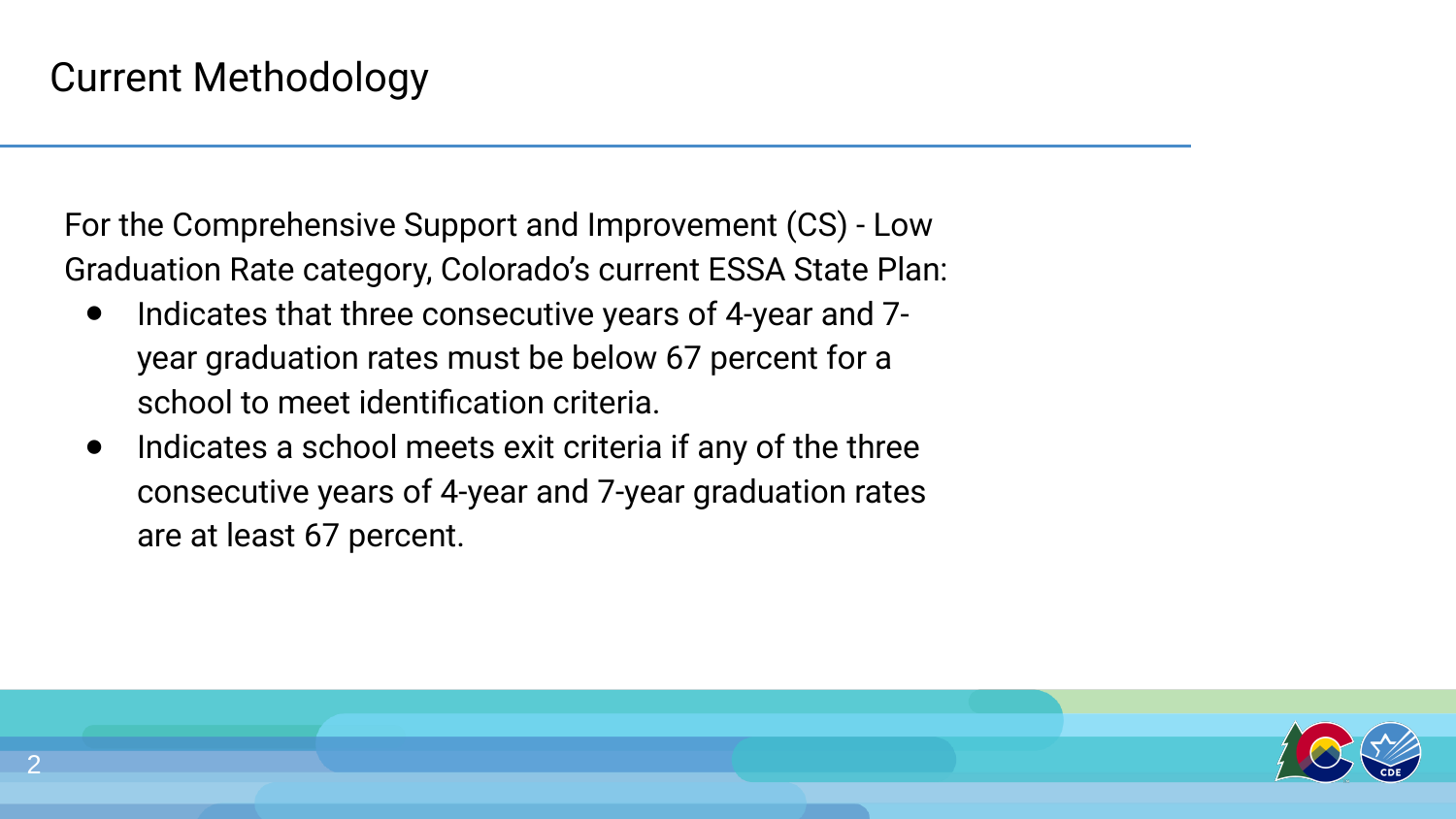

# Current Methodology
For the Comprehensive Support and Improvement (CS) - Low Graduation Rate category, Colorado’s current ESSA State Plan:
Indicates that three consecutive years of 4-year and 7-year graduation rates must be below 67 percent for a school to meet identification criteria.
Indicates a school meets exit criteria if any of the three consecutive years of 4-year and 7-year graduation rates are at least 67 percent.